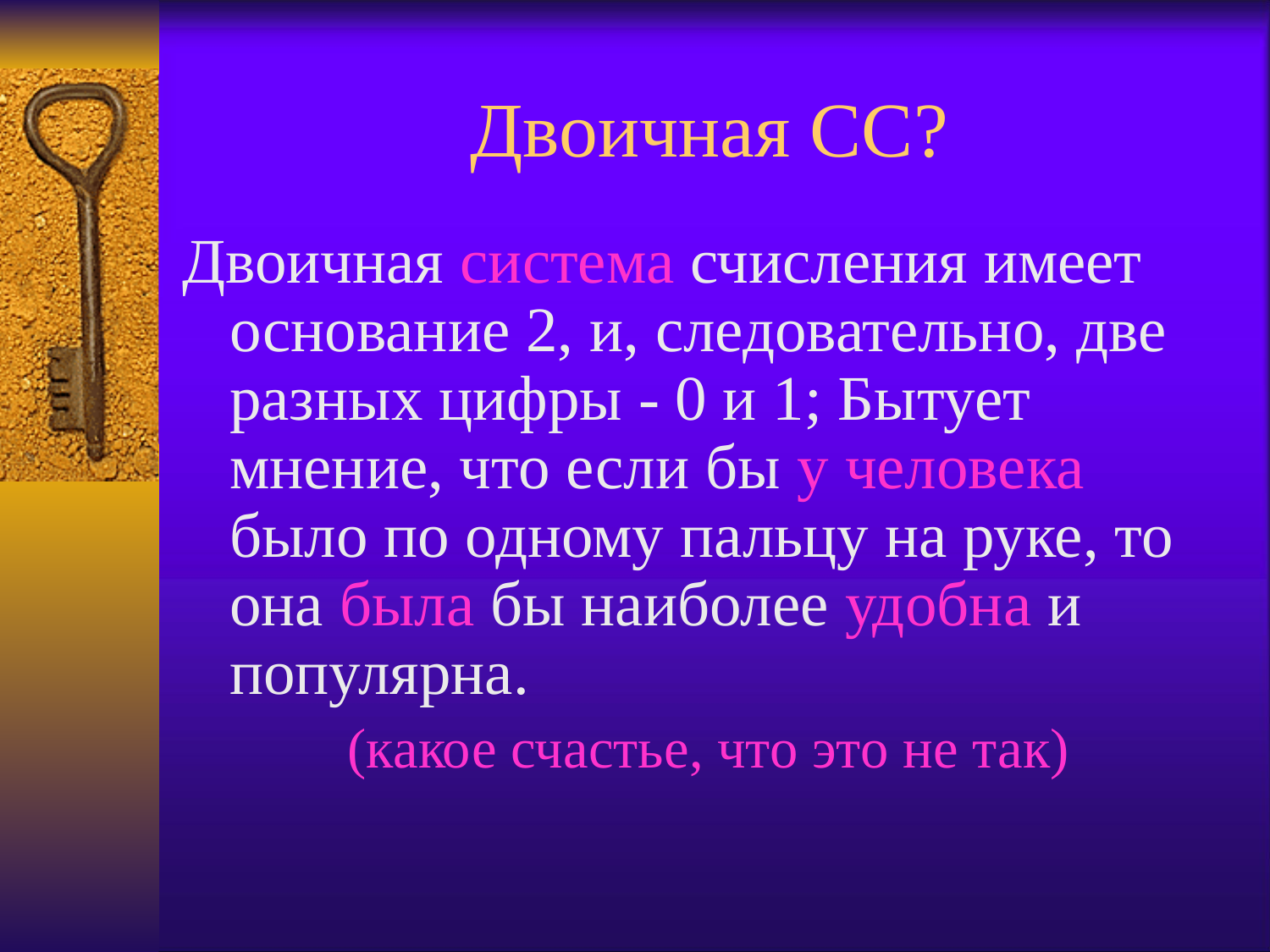

# Двоичная СС?
Двоичная система счисления имеет основание 2, и, следовательно, две разных цифры - 0 и 1; Бытует мнение, что если бы у человека было по одному пальцу на руке, то она была бы наиболее удобна и популярна.
(какое счастье, что это не так)